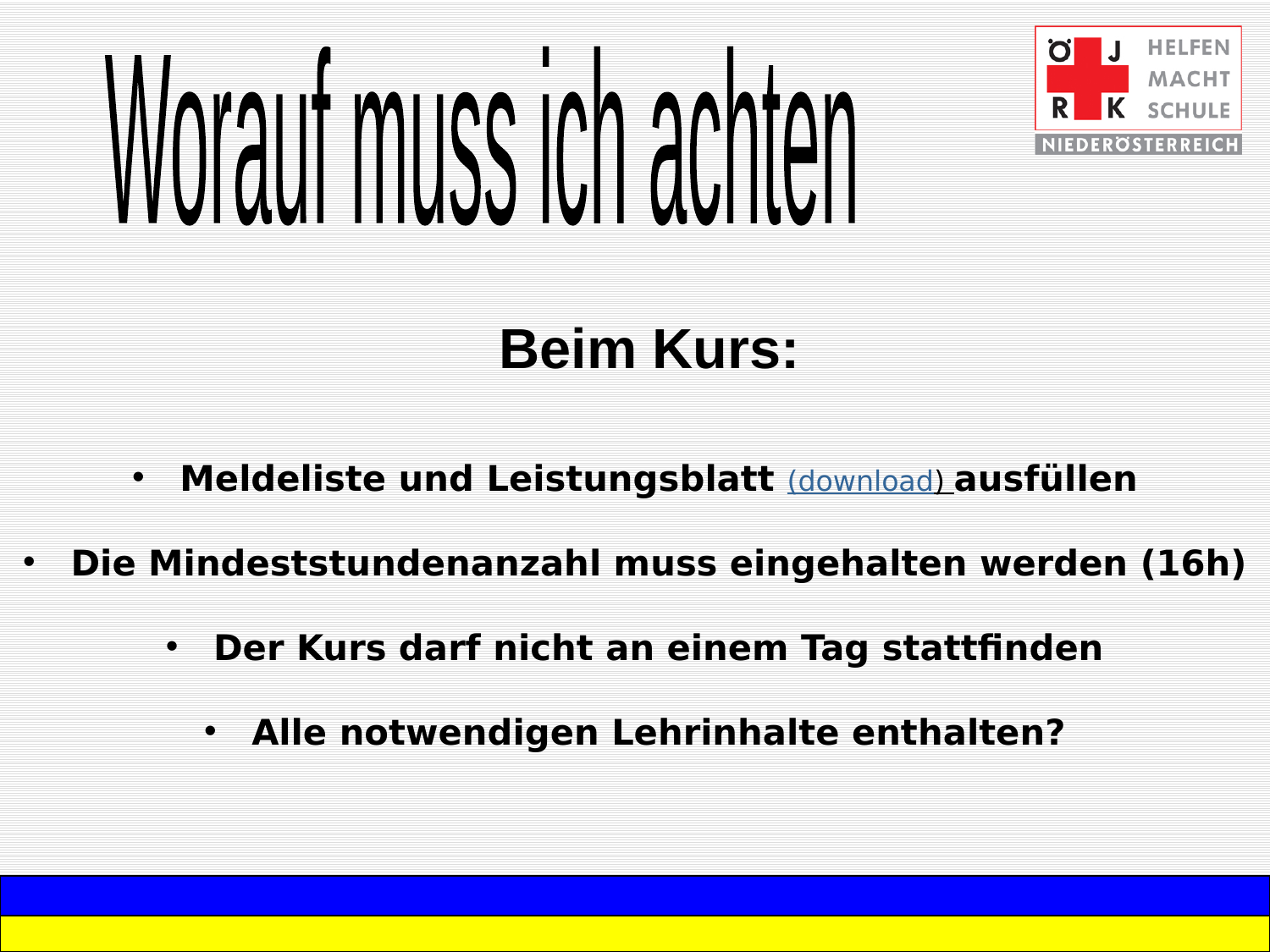

Worauf muss ich achten
Beim Kurs:
Meldeliste und Leistungsblatt (download) ausfüllen

Die Mindeststundenanzahl muss eingehalten werden (16h)

Der Kurs darf nicht an einem Tag stattfinden

Alle notwendigen Lehrinhalte enthalten?